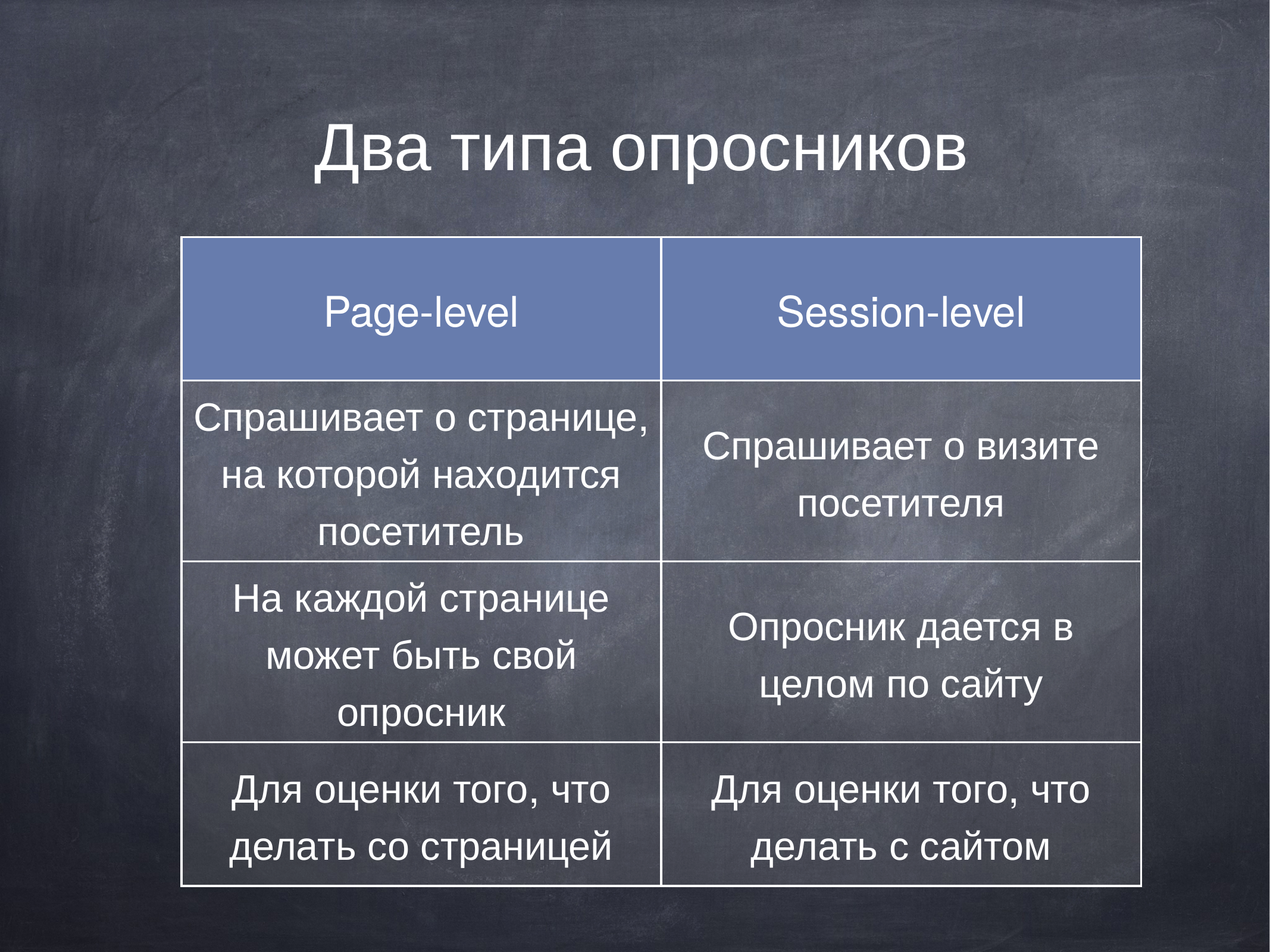

# Два типа опросников
| Page-level | Session-level |
| --- | --- |
| Спрашивает о странице, на которой находится посетитель | Спрашивает о визите посетителя |
| На каждой странице может быть свой опросник | Опросник дается в целом по сайту |
| Для оценки того, что делать со страницей | Для оценки того, что делать с сайтом |